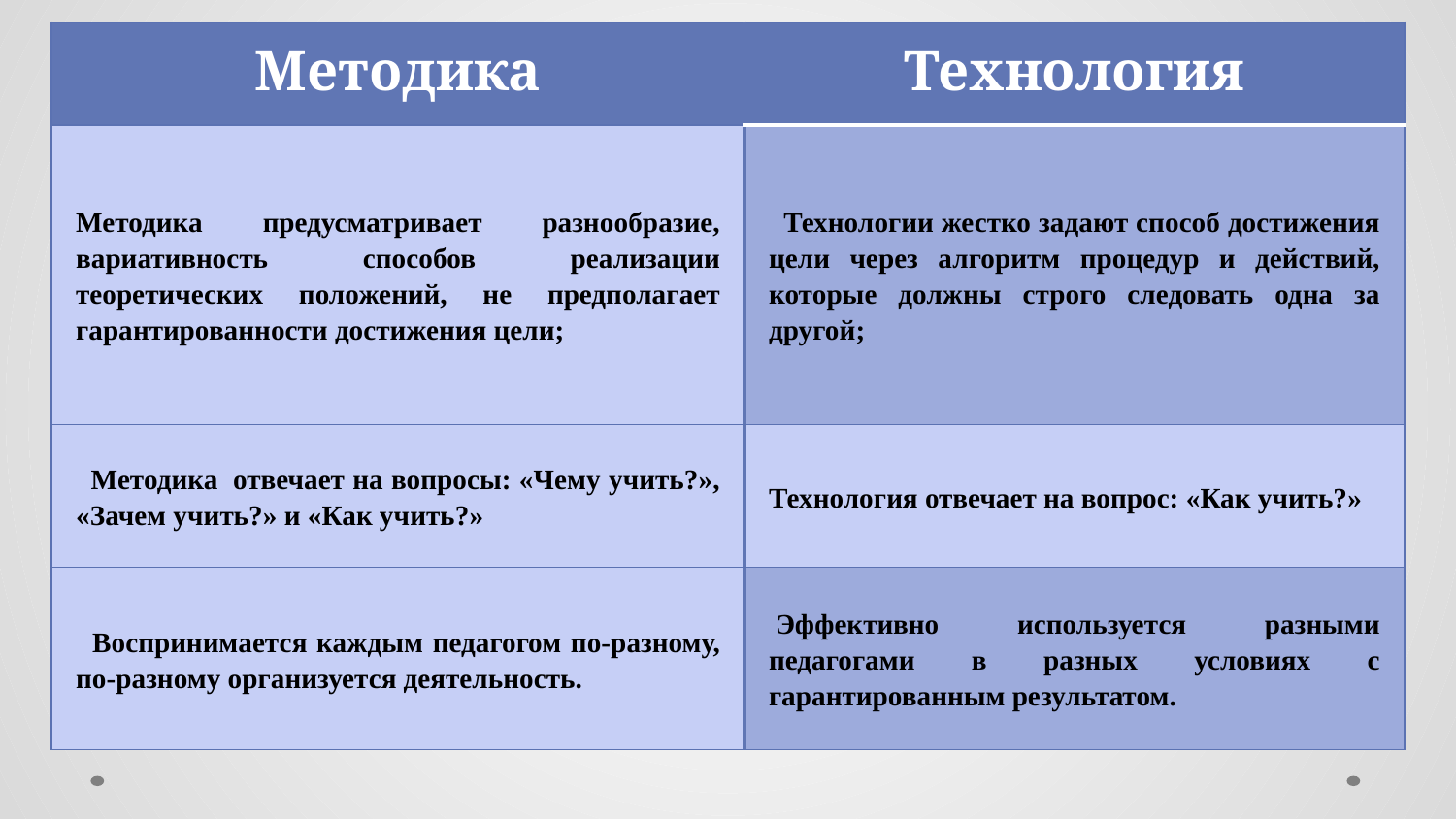

| Методика | Технология |
| --- | --- |
| Методика предусматривает разнообразие, вариативность способов реализации теоретических положений, не предполагает гарантированности достижения цели; |   Технологии жестко задают способ достижения цели через алгоритм процедур и действий, которые должны строго следовать одна за другой; |
|   Методика  отвечает на вопросы: «Чему учить?», «Зачем учить?» и «Как учить?» | Технология отвечает на вопрос: «Как учить?» |
|   Воспринимается каждым педагогом по-разному, по-разному организуется деятельность. |  Эффективно используется разными педагогами в разных условиях с гарантированным результатом. |